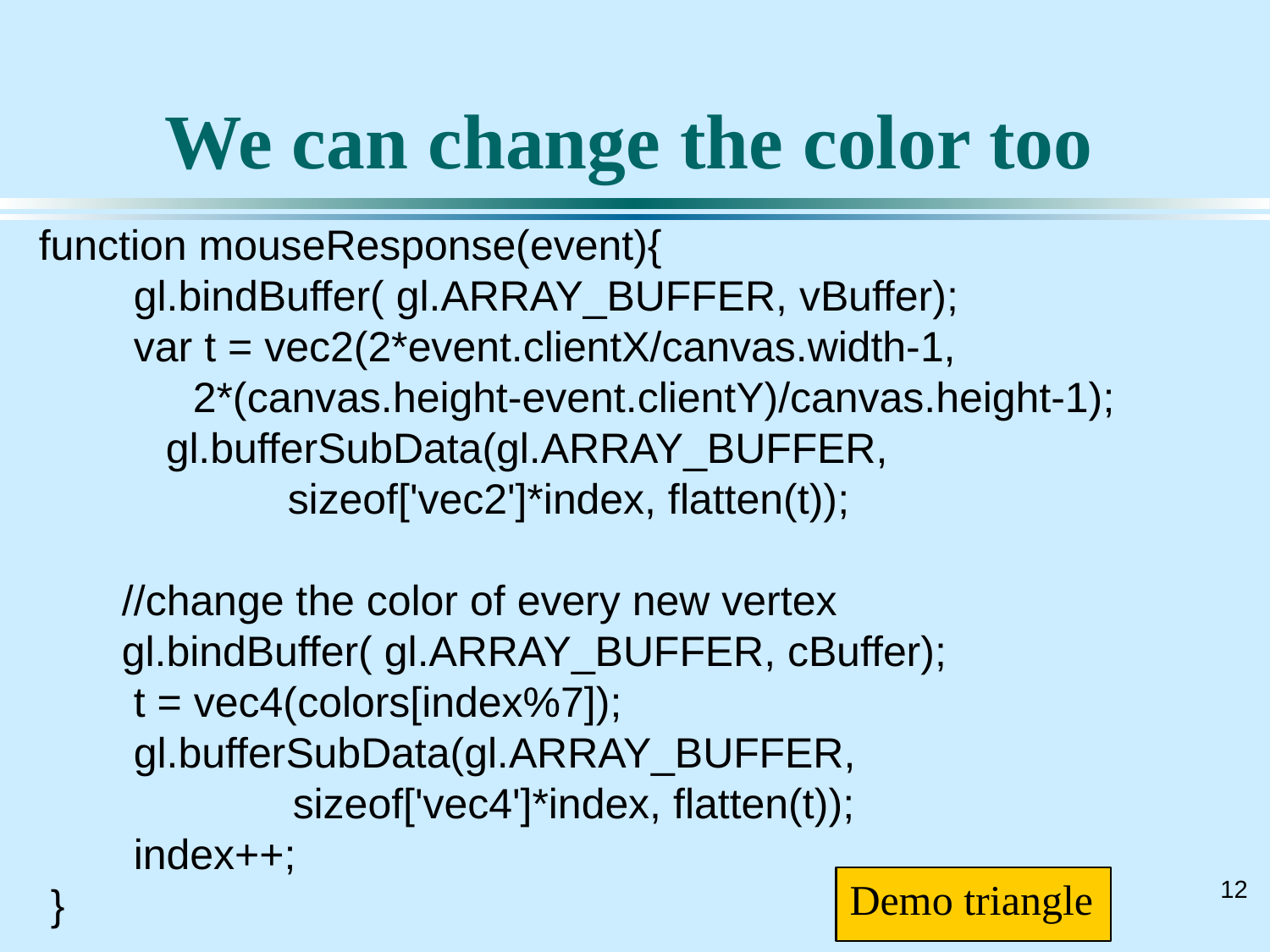

# We can change the color too
function mouseResponse(event){
        gl.bindBuffer( gl.ARRAY_BUFFER, vBuffer);
        var t = vec2(2*event.clientX/canvas.width-1,
             2*(canvas.height-event.clientY)/canvas.height-1);
	gl.bufferSubData(gl.ARRAY_BUFFER,
                     sizeof['vec2']*index, flatten(t));

       //change the color of every new vertex
       gl.bindBuffer( gl.ARRAY_BUFFER, cBuffer);
        t = vec4(colors[index%7]);
        gl.bufferSubData(gl.ARRAY_BUFFER,
		sizeof['vec4']*index, flatten(t));
        index++;
 }
Demo triangle